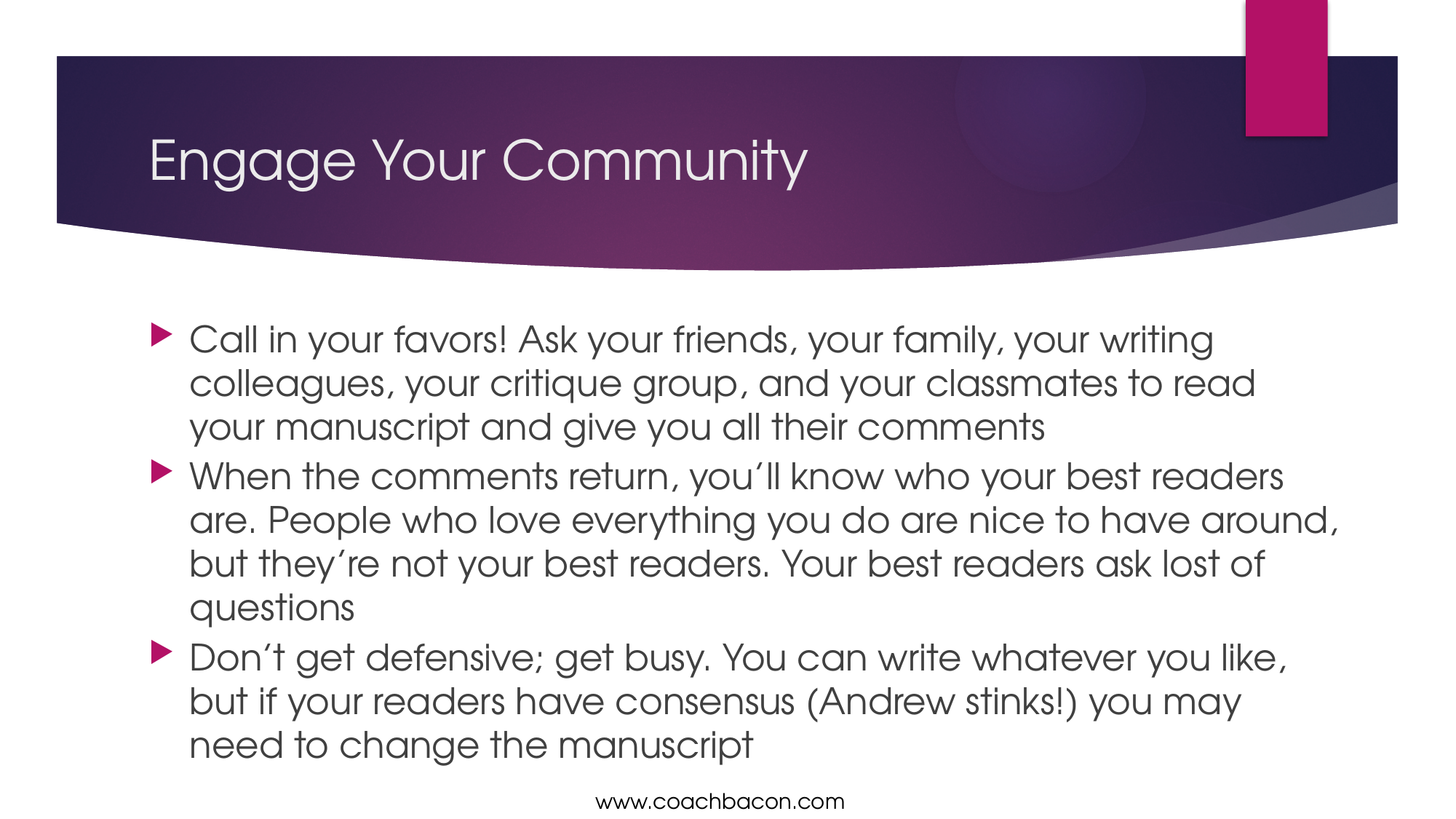

# Engage Your Community
Call in your favors! Ask your friends, your family, your writing colleagues, your critique group, and your classmates to read your manuscript and give you all their comments
When the comments return, you’ll know who your best readers are. People who love everything you do are nice to have around, but they’re not your best readers. Your best readers ask lost of questions
Don’t get defensive; get busy. You can write whatever you like, but if your readers have consensus (Andrew stinks!) you may need to change the manuscript
www.coachbacon.com